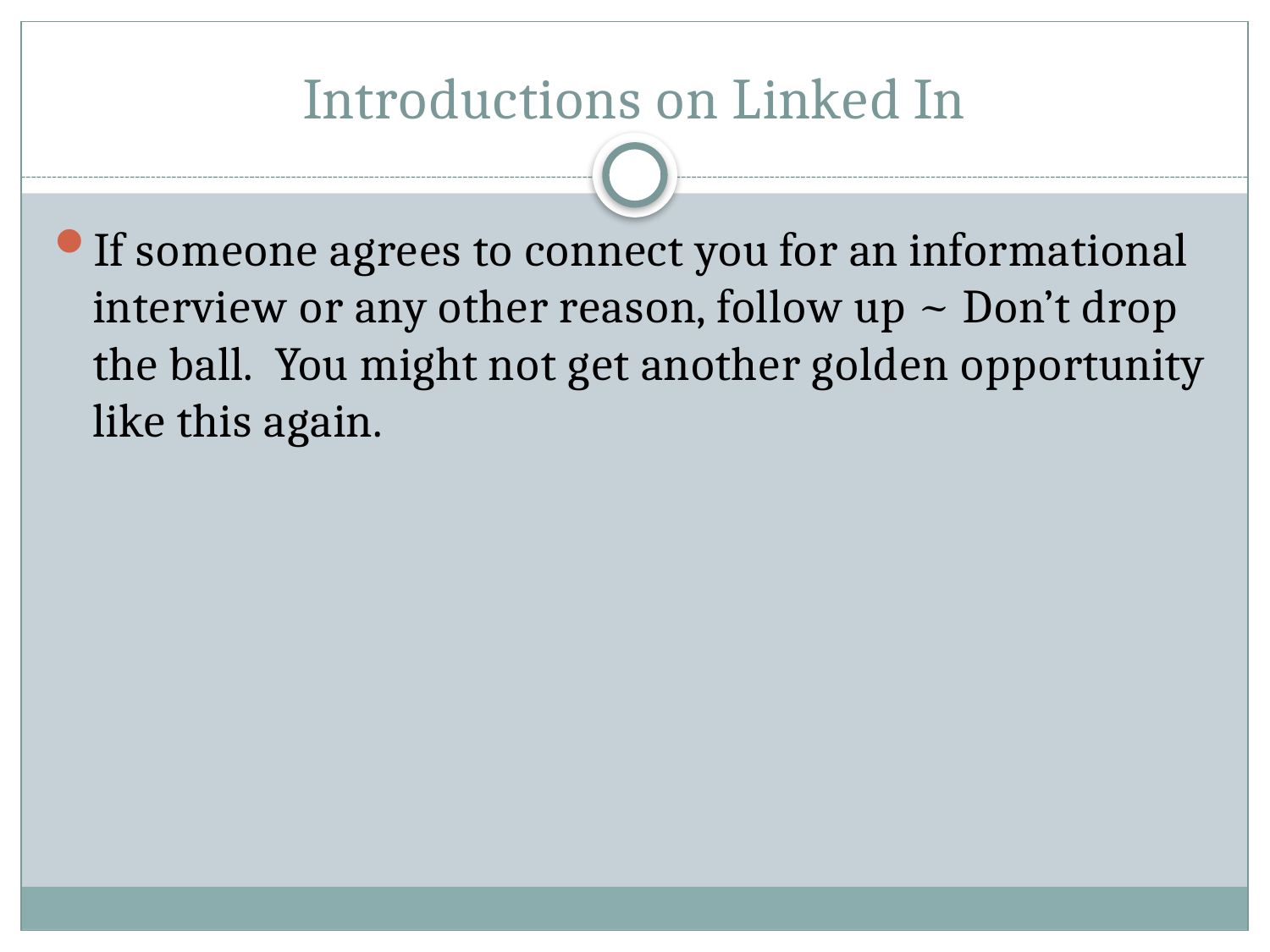

# Introductions on Linked In
If someone agrees to connect you for an informational interview or any other reason, follow up ~ Don’t drop the ball.  You might not get another golden opportunity like this again.